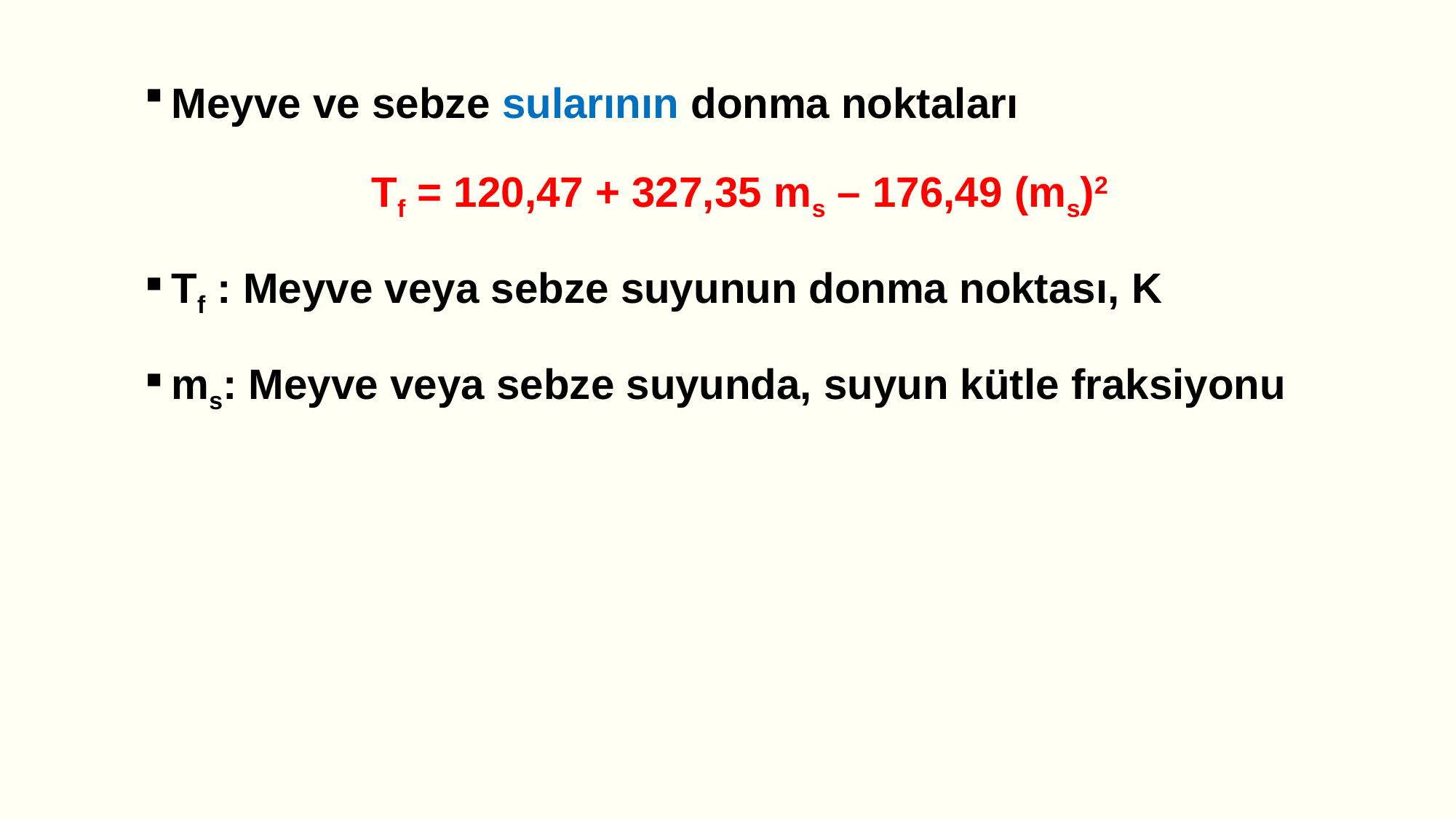

Meyve ve sebze sularının donma noktaları
Tf = 120,47 + 327,35 ms – 176,49 (ms)2
Tf : Meyve veya sebze suyunun donma noktası, K
ms: Meyve veya sebze suyunda, suyun kütle fraksiyonu